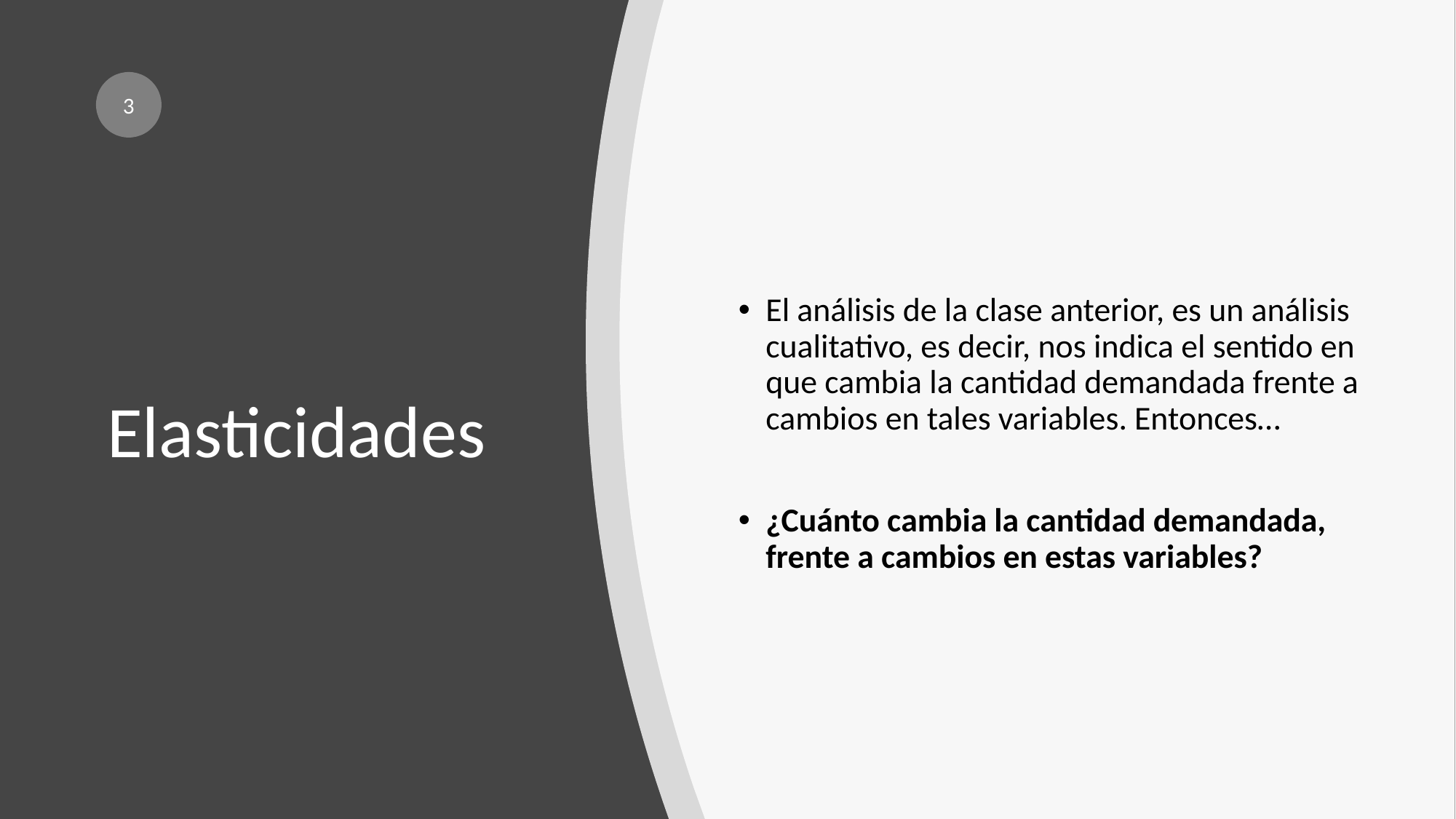

3
El análisis de la clase anterior, es un análisis cualitativo, es decir, nos indica el sentido en que cambia la cantidad demandada frente a cambios en tales variables. Entonces…

¿Cuánto cambia la cantidad demandada, frente a cambios en estas variables?
# Elasticidades